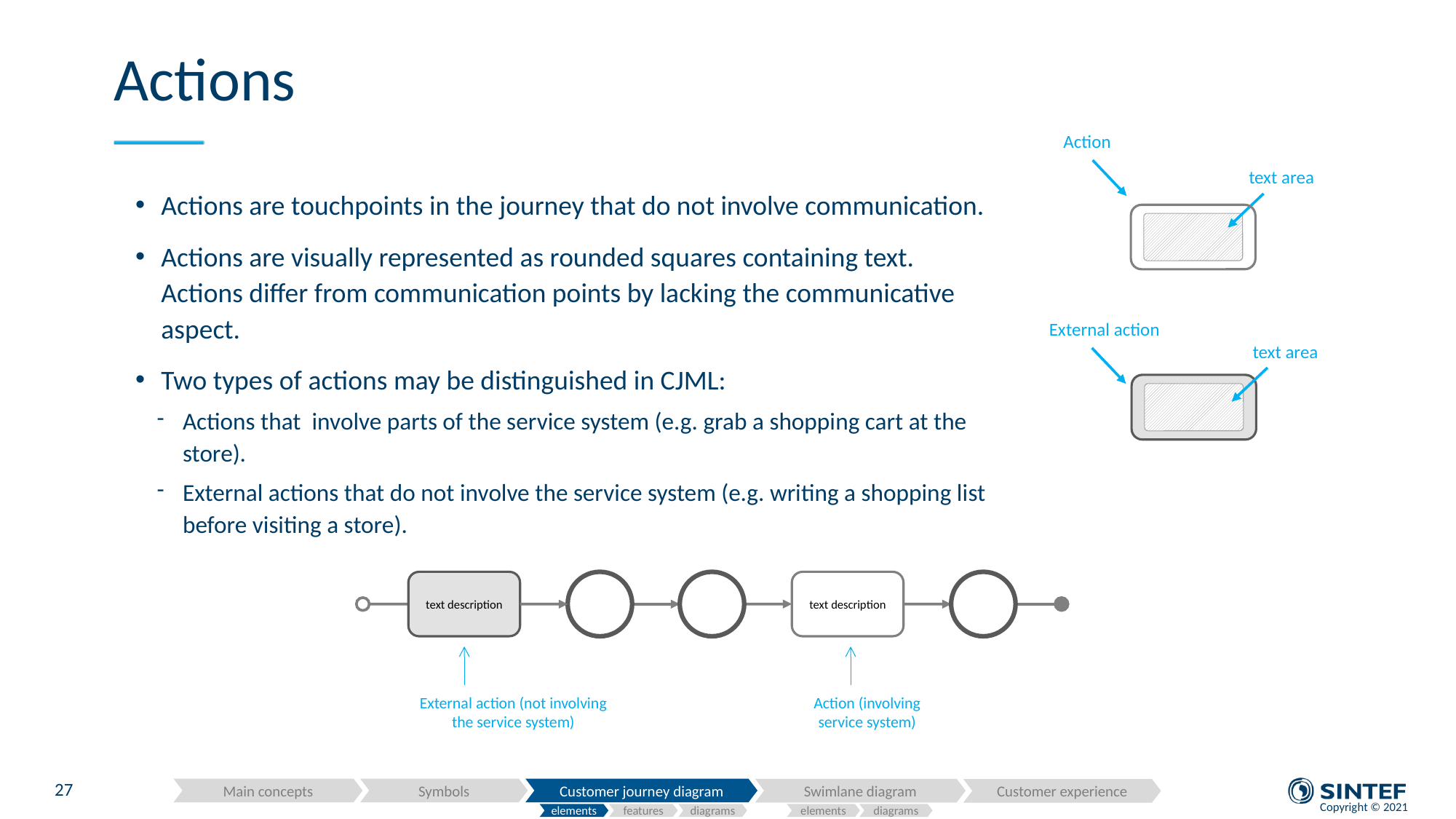

# Actions
Action
text area
Actions are touchpoints in the journey that do not involve communication.
Actions are visually represented as rounded squares containing text. Actions differ from communication points by lacking the communicative aspect.
Two types of actions may be distinguished in CJML:
Actions that  involve parts of the service system (e.g. grab a shopping cart at the store).
External actions that do not involve the service system (e.g. writing a shopping list before visiting a store).

External action
text area

text description

text description

External action (not involving the service system)
Action (involving service system)
27
Main concepts
Symbols
Customer journey diagram
Swimlane diagram
Customer experience
elements
features
diagrams
elements
diagrams